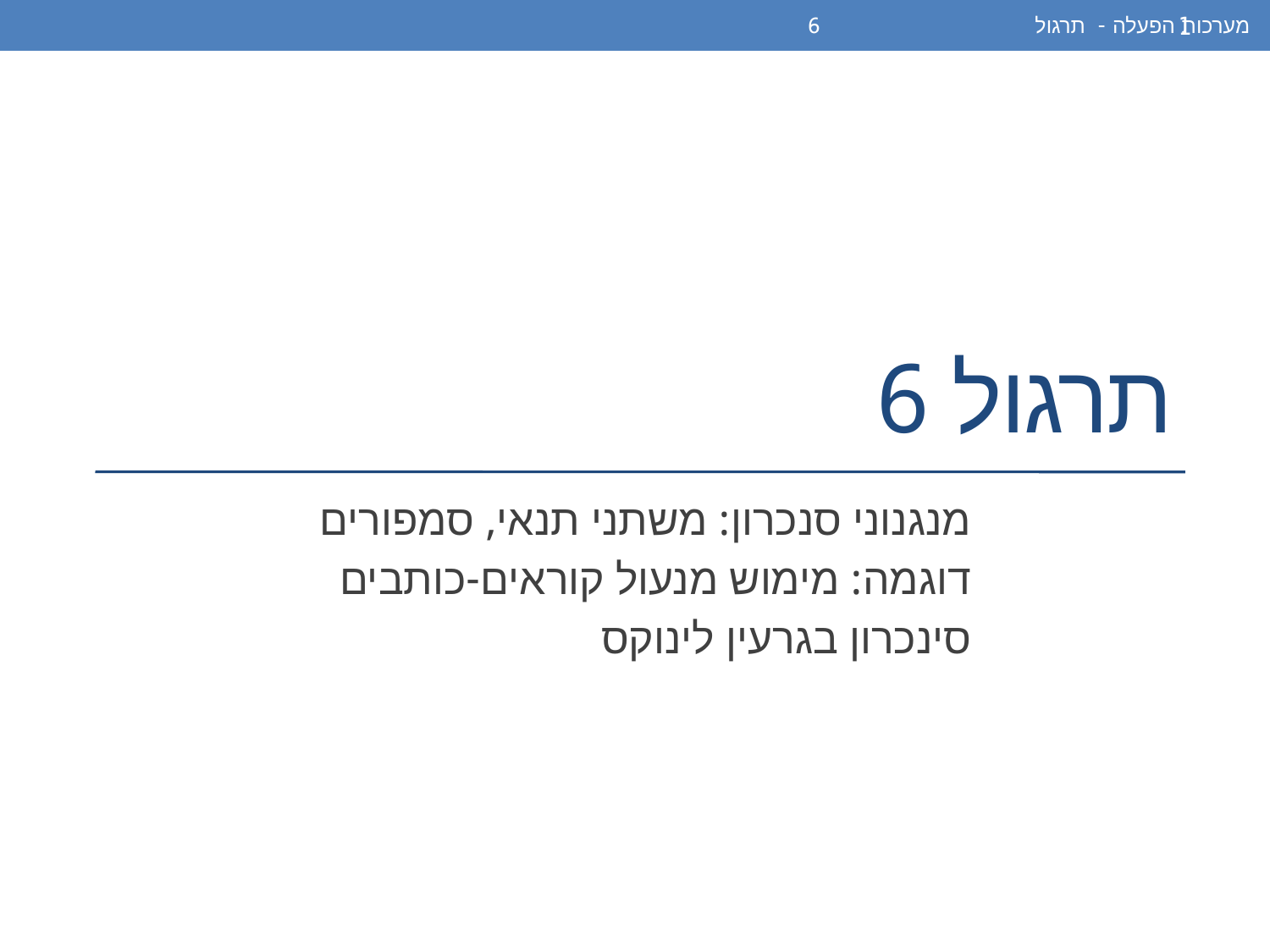

מערכות הפעלה - תרגול 6
1
# תרגול 6
מנגנוני סנכרון: משתני תנאי, סמפורים
דוגמה: מימוש מנעול קוראים-כותבים
סינכרון בגרעין לינוקס